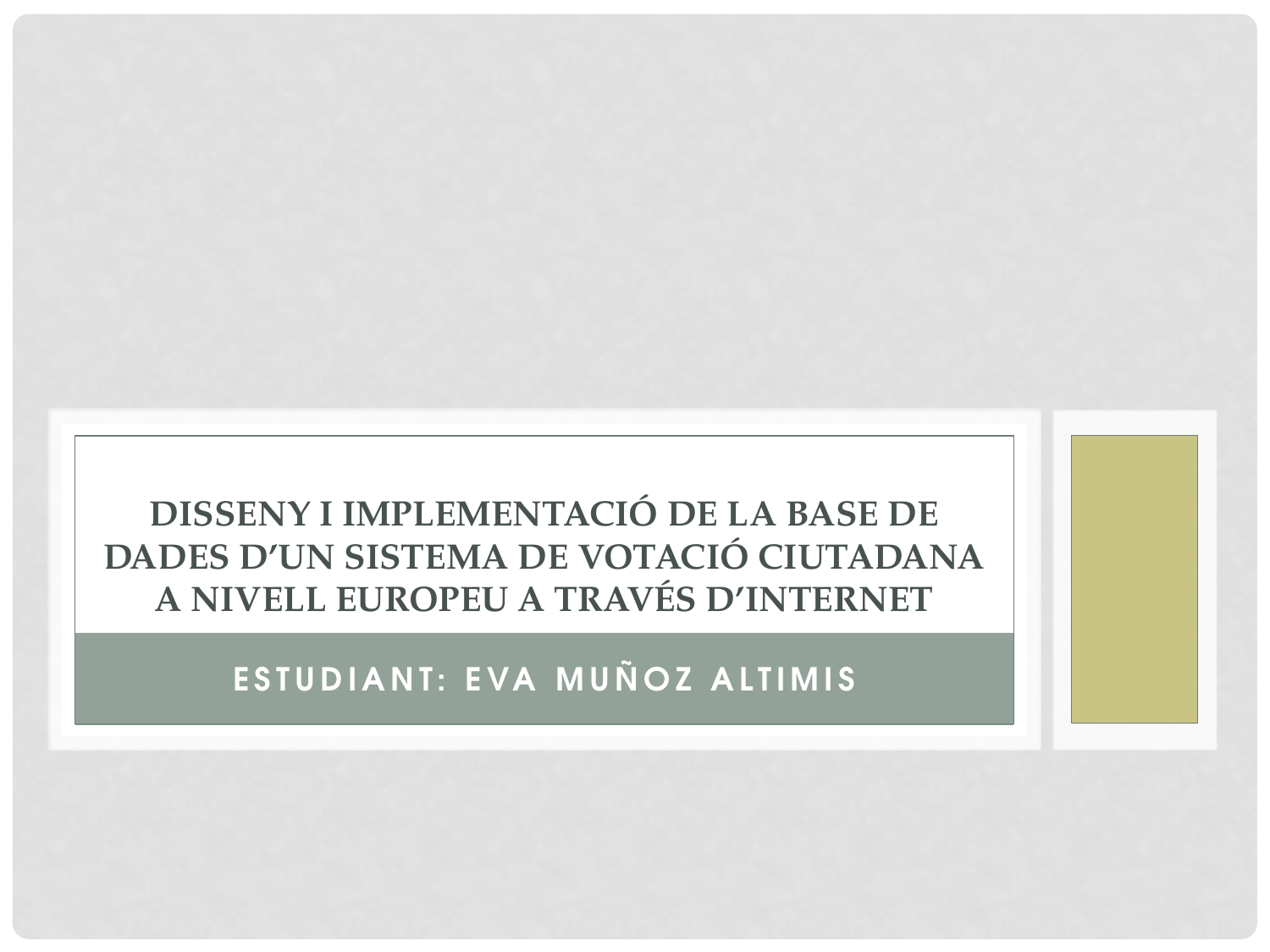

# Disseny i implementació de la base de dades d’un sistema de votació ciutadana a nivell europeu a través d’internet
Estudiant: Eva Muñoz Altimis